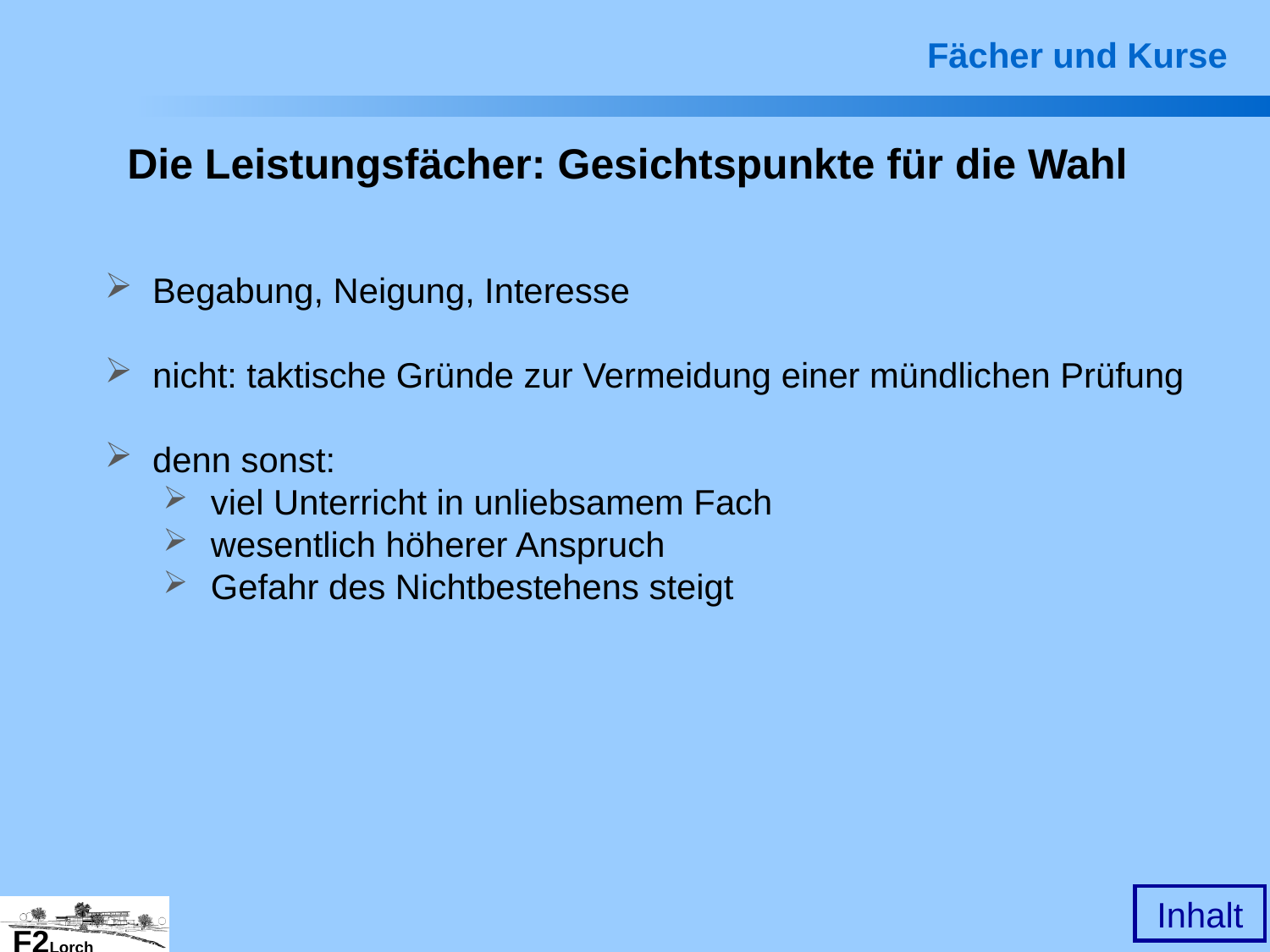

Fächer und Kurse
Die Leistungsfächer: Gesichtspunkte für die Wahl

Begabung, Neigung, Interesse

nicht: taktische Gründe zur Vermeidung einer mündlichen Prüfung

denn sonst:
viel Unterricht in unliebsamem Fach
wesentlich höherer Anspruch
Gefahr des Nichtbestehens steigt